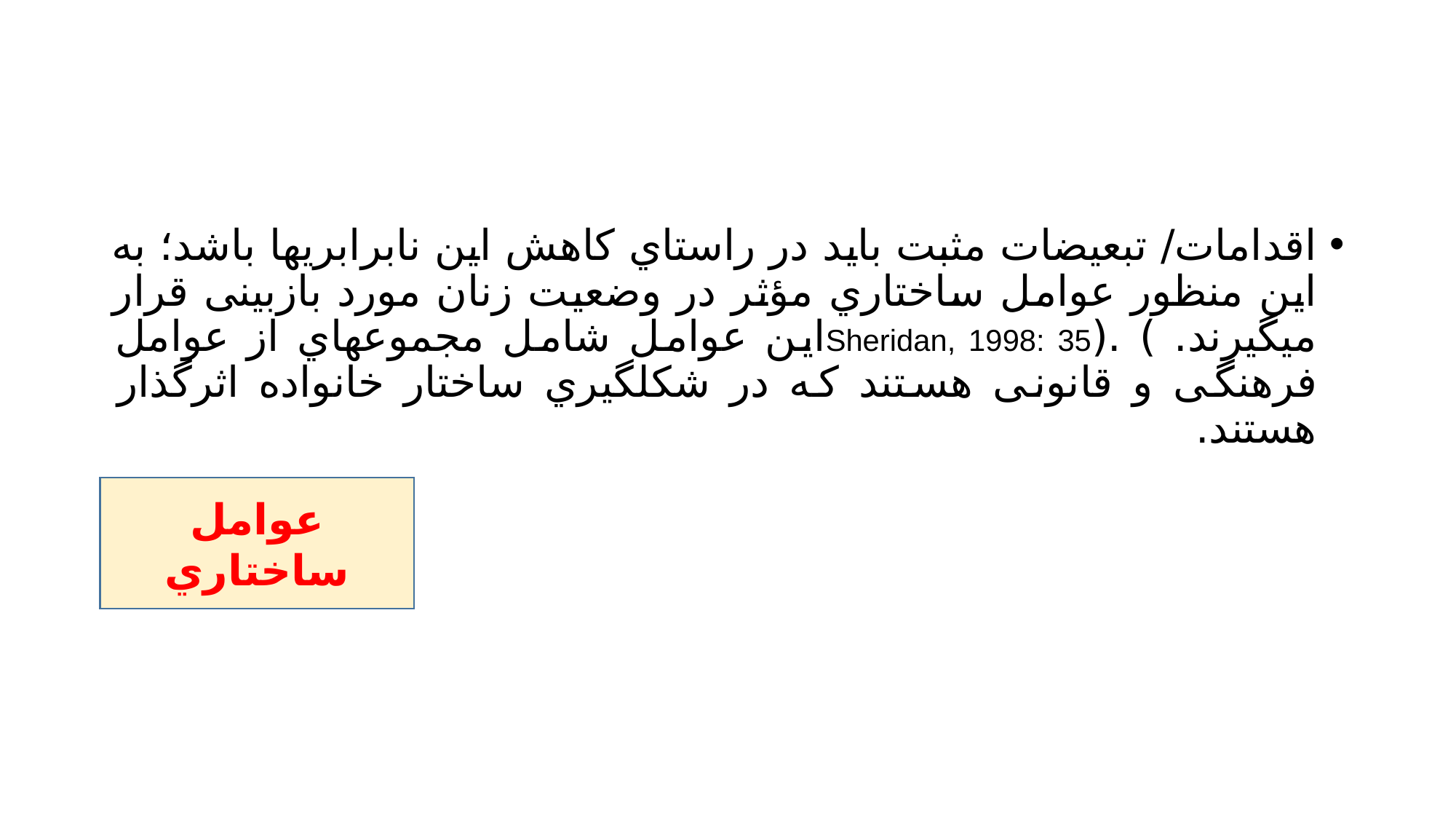

#
اقدامات/ تبعیضات مثبت باید در راستاي کاهش این نابرابريها باشد؛ به این منظور عوامل ساختاري مؤثر در وضعیت زنان مورد بازبینی قرار میگیرند. ) .(Sheridan, 1998: 35این عوامل شامل مجموعهاي از عوامل فرهنگی و قانونی هستند که در شکلگیري ساختار خانواده اثرگذار هستند.

عوامل ساختاري